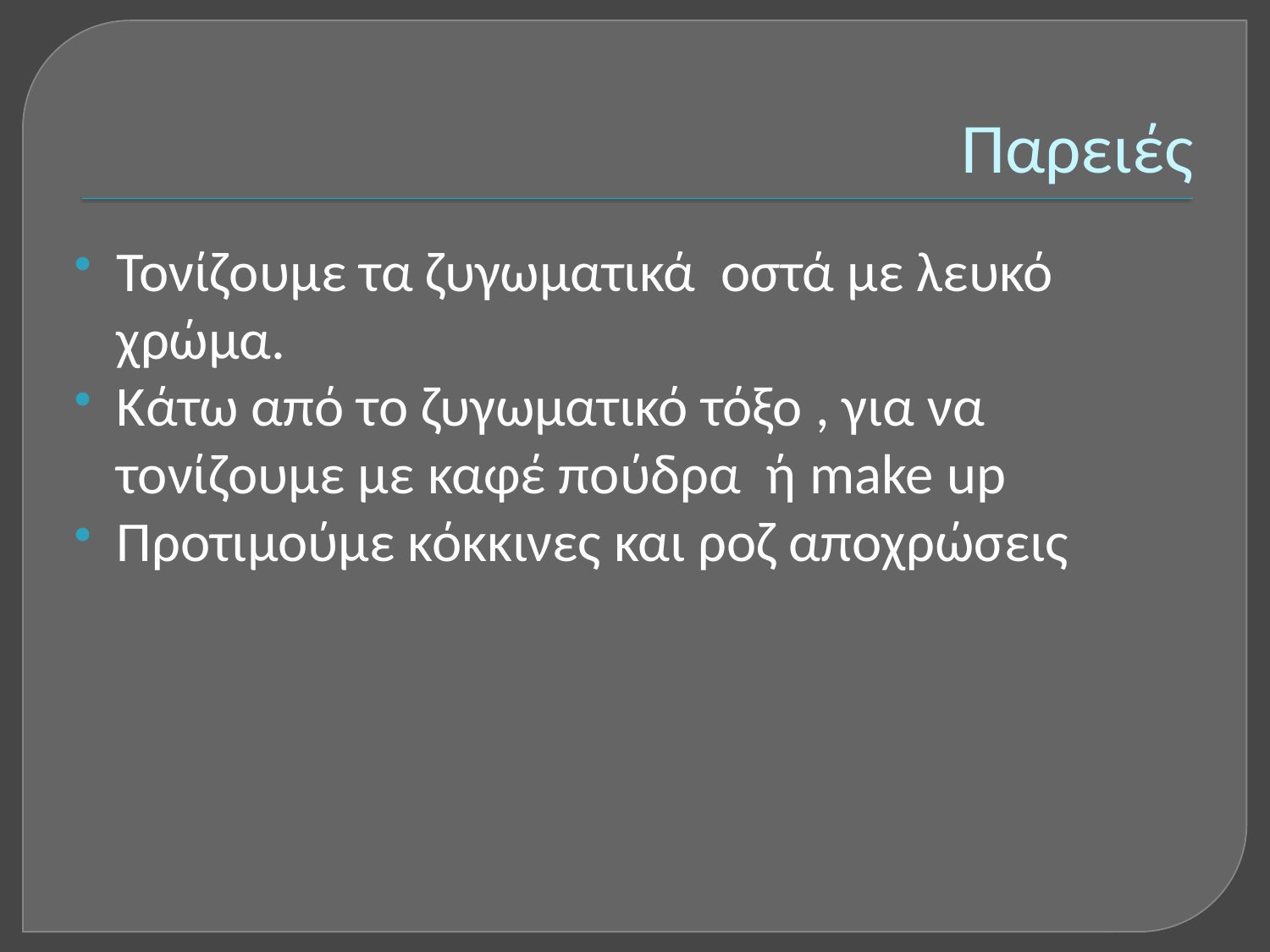

# Παρειές
Τονίζουμε τα ζυγωματικά  οστά με λευκό χρώμα.
Κάτω από το ζυγωματικό τόξο , για να τονίζουμε με καφέ πούδρα  ή make up
Προτιμούμε κόκκινες και ροζ αποχρώσεις